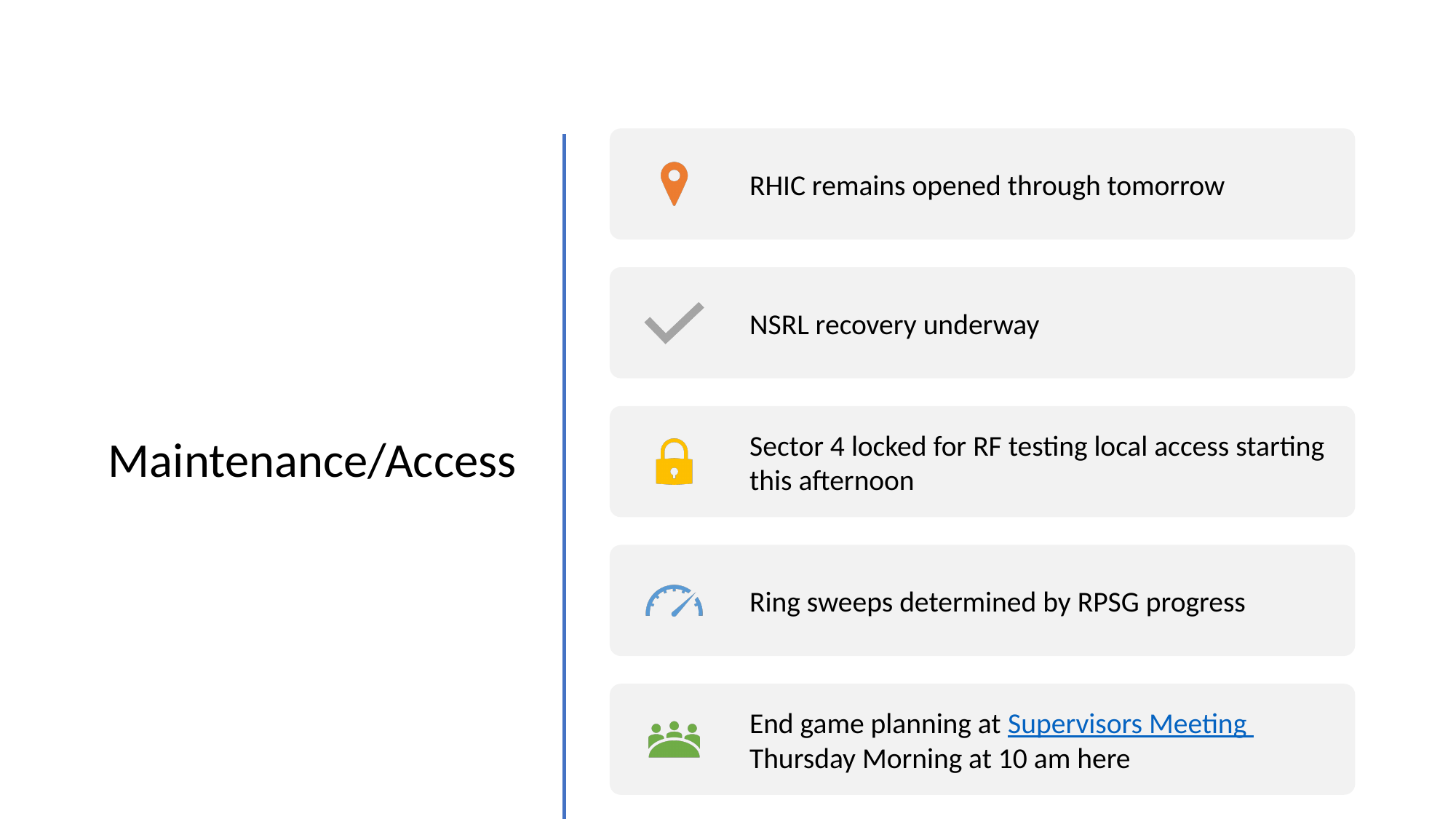

# Maintenance/Access
RHIC remains opened through tomorrow
NSRL recovery underway
Sector 4 locked for RF testing local access starting this afternoon
Ring sweeps determined by RPSG progress
End game planning at Supervisors Meeting Thursday Morning at 10 am here